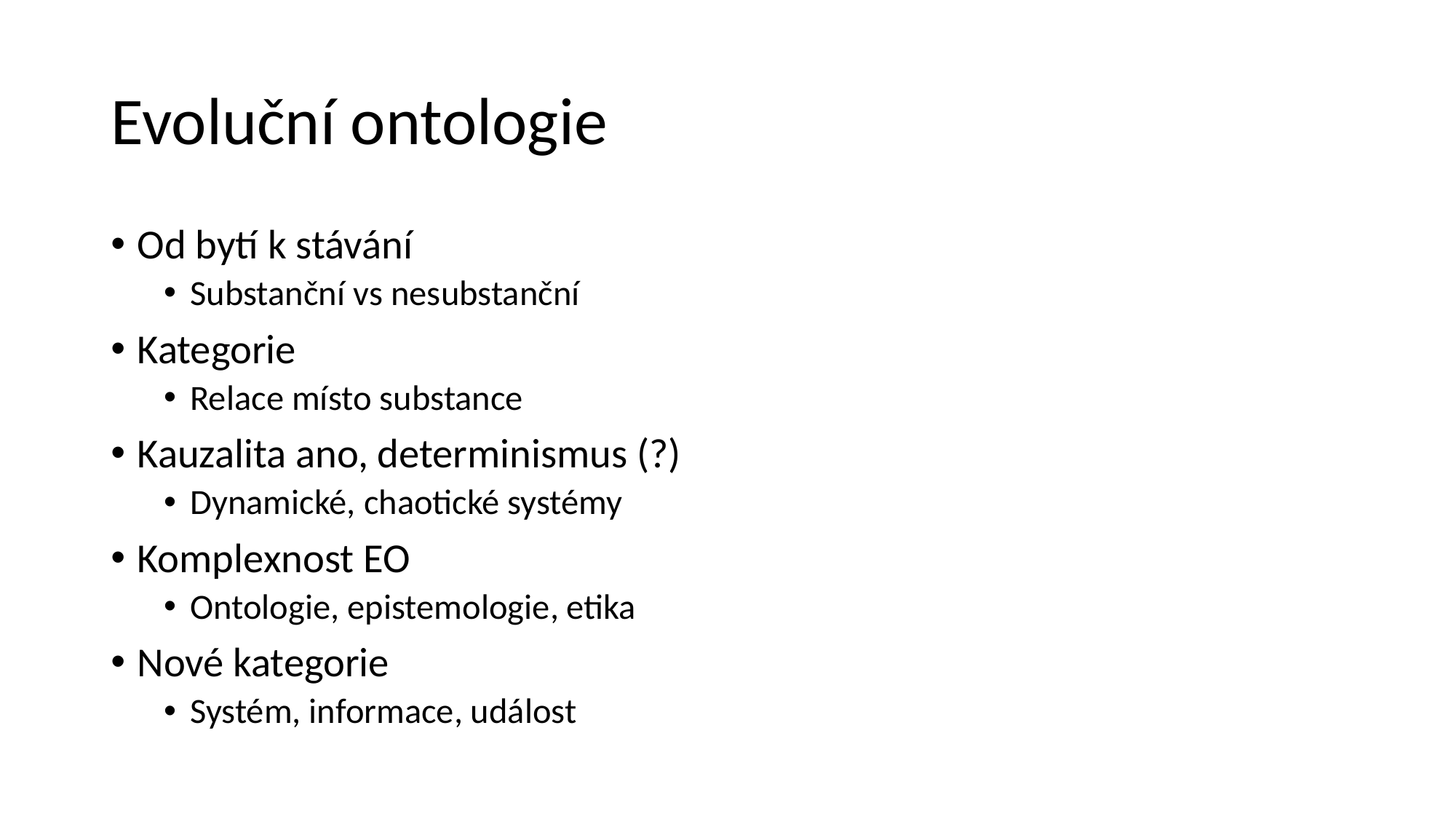

# Evoluční ontologie
Od bytí k stávání
Substanční vs nesubstanční
Kategorie
Relace místo substance
Kauzalita ano, determinismus (?)
Dynamické, chaotické systémy
Komplexnost EO
Ontologie, epistemologie, etika
Nové kategorie
Systém, informace, událost